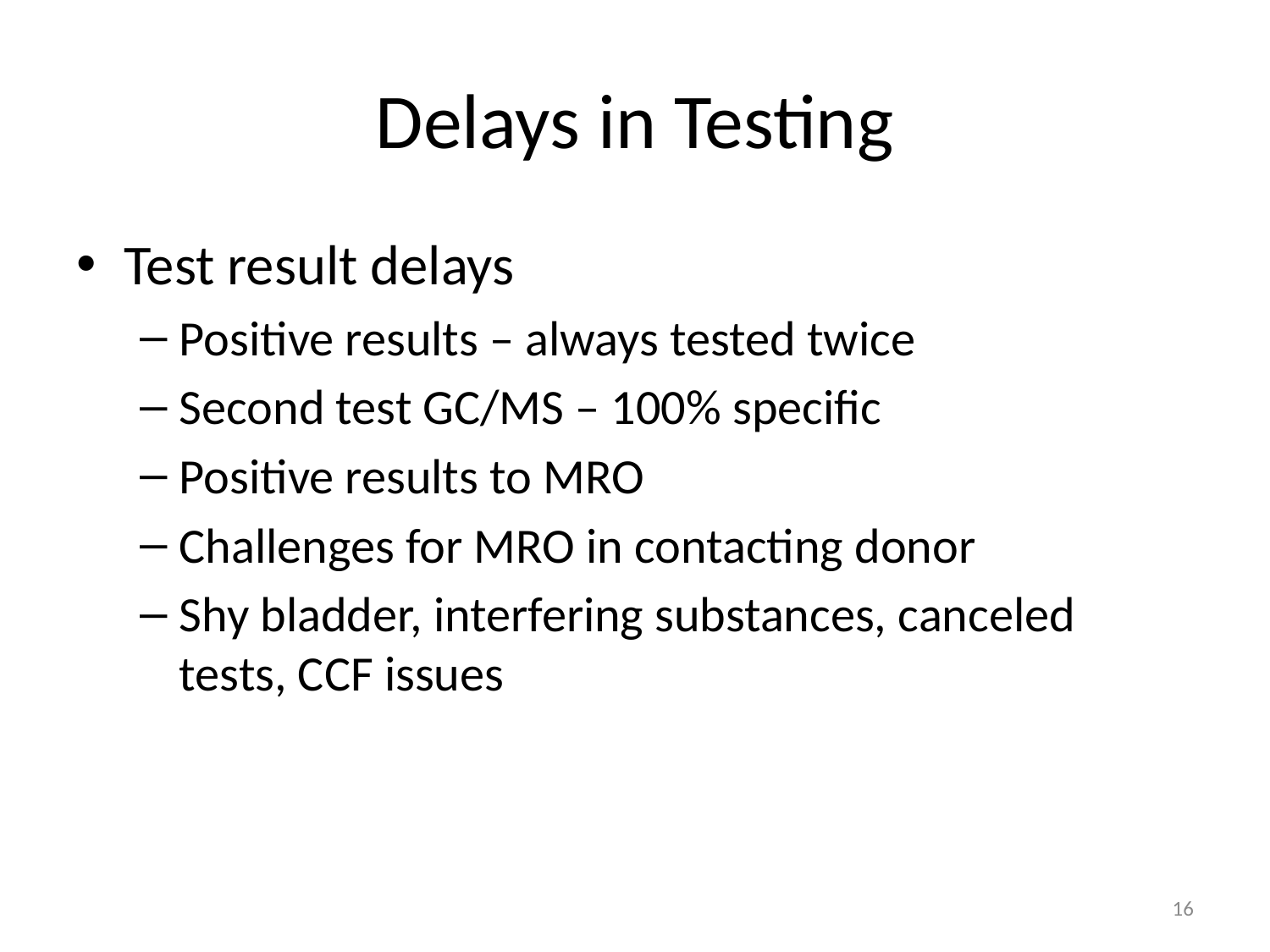

# Delays in Testing
Test result delays
Positive results – always tested twice
Second test GC/MS – 100% specific
Positive results to MRO
Challenges for MRO in contacting donor
Shy bladder, interfering substances, canceled tests, CCF issues
16